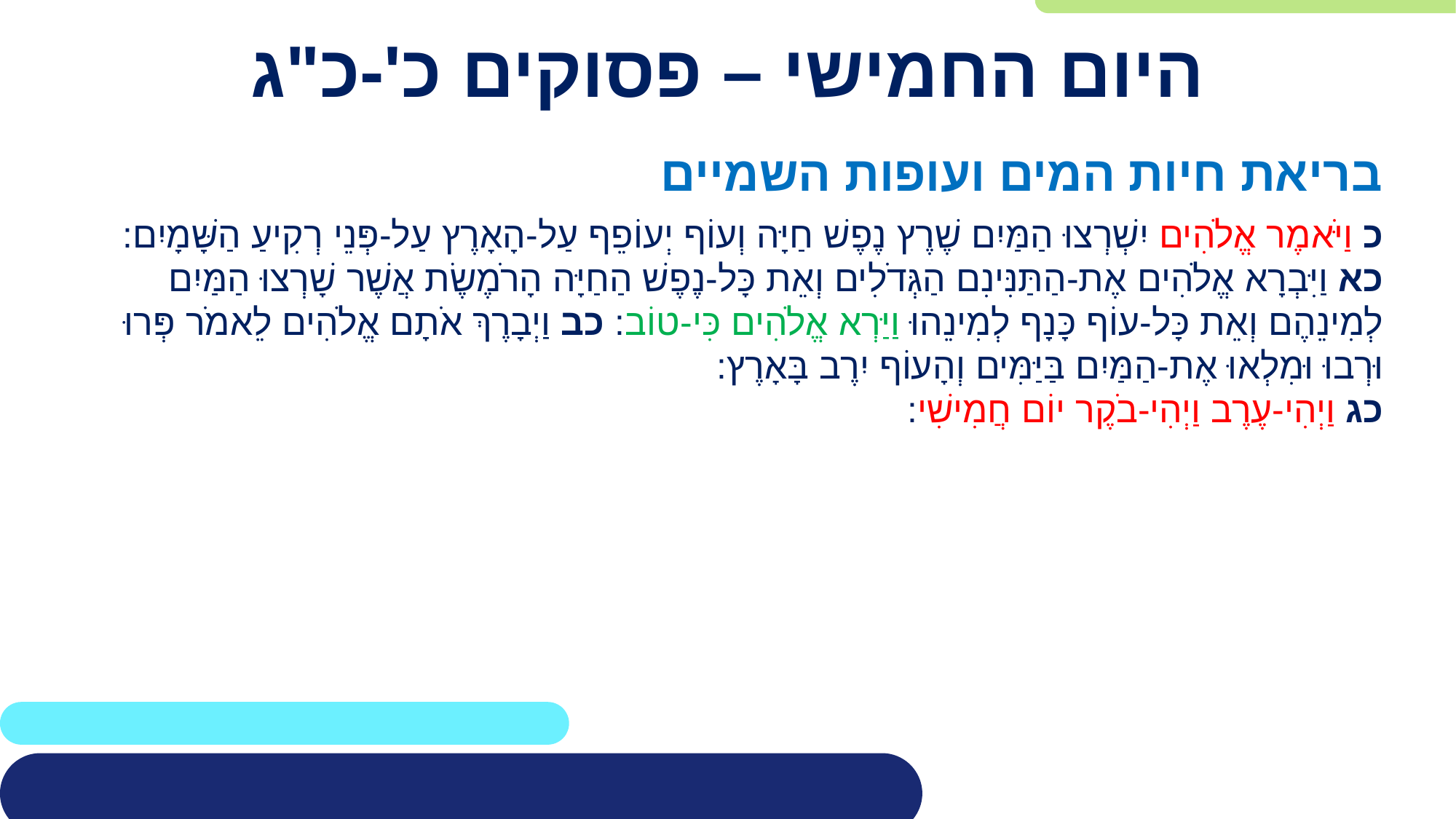

# היום החמישי – פסוקים כ'-כ"ג
בריאת חיות המים ועופות השמיים
כ וַיֹּאמֶר אֱלֹהִים יִשְׁרְצוּ הַמַּיִם שֶׁרֶץ נֶפֶשׁ חַיָּה וְעוֹף יְעוֹפֵף עַל-הָאָרֶץ עַל-פְּנֵי רְקִיעַ הַשָּׁמָיִם:
כא וַיִּבְרָא אֱלֹהִים אֶת-הַתַּנִּינִם הַגְּדֹלִים וְאֵת כָּל-נֶפֶשׁ הַחַיָּה הָרֹמֶשֶׂת אֲשֶׁר שָׁרְצוּ הַמַּיִם לְמִינֵהֶם וְאֵת כָּל-עוֹף כָּנָף לְמִינֵהוּ וַיַּרְא אֱלֹהִים כִּי-טוֹב: כב וַיְבָרֶךְ אֹתָם אֱלֹהִים לֵאמֹר פְּרוּ וּרְבוּ וּמִלְאוּ אֶת-הַמַּיִם בַּיַּמִּים וְהָעוֹף יִרֶב בָּאָרֶץ:
כג וַיְהִי-עֶרֶב וַיְהִי-בֹקֶר יוֹם חֲמִישִׁי: